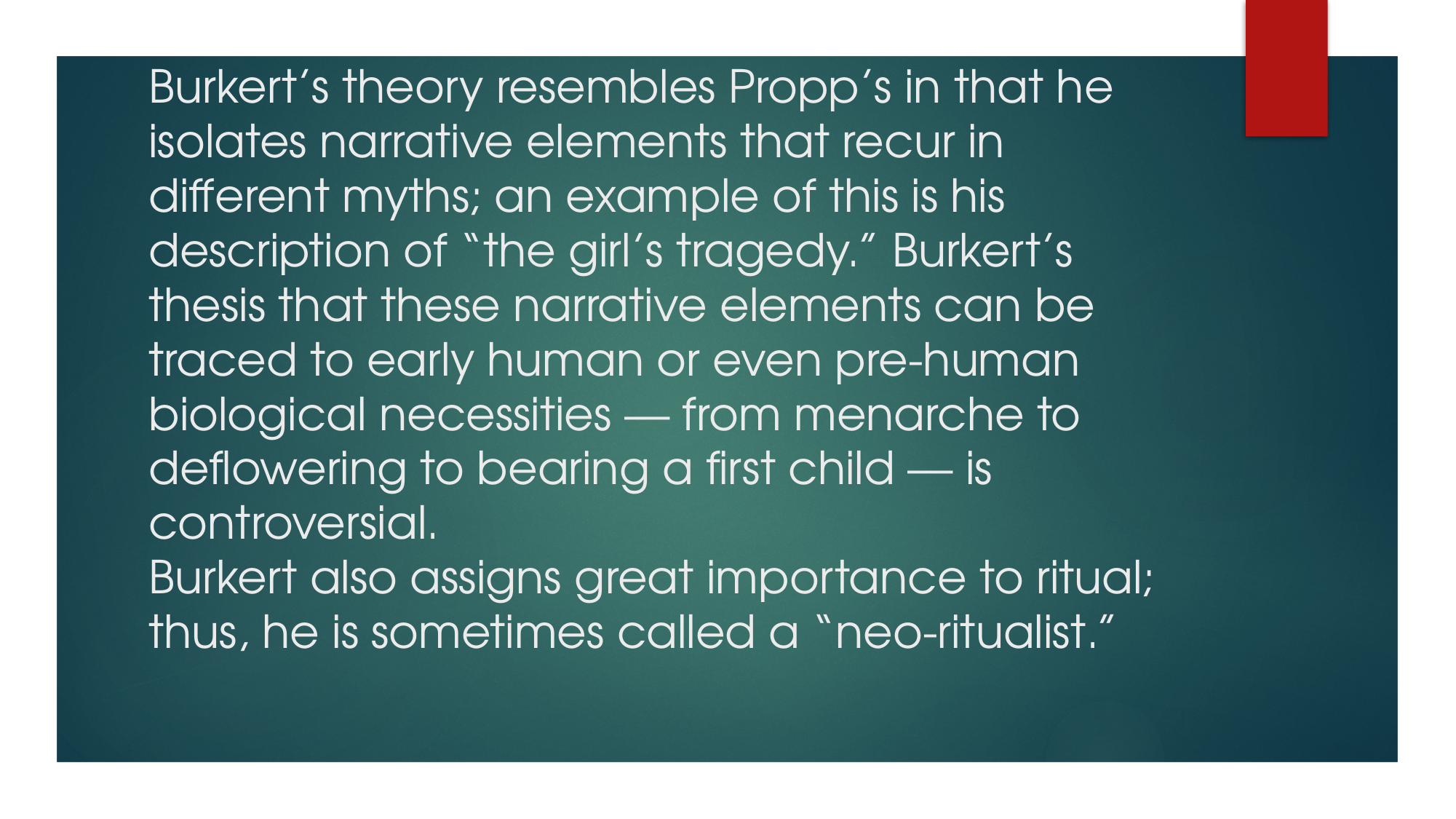

# Burkert’s theory resembles Propp’s in that he isolates narrative elements that recur in different myths; an example of this is his description of “the girl’s tragedy.” Burkert’s thesis that these narrative elements can be traced to early human or even pre-human biological necessities — from menarche to deflowering to bearing a first child — is controversial. Burkert also assigns great importance to ritual; thus, he is sometimes called a “neo-ritualist.”